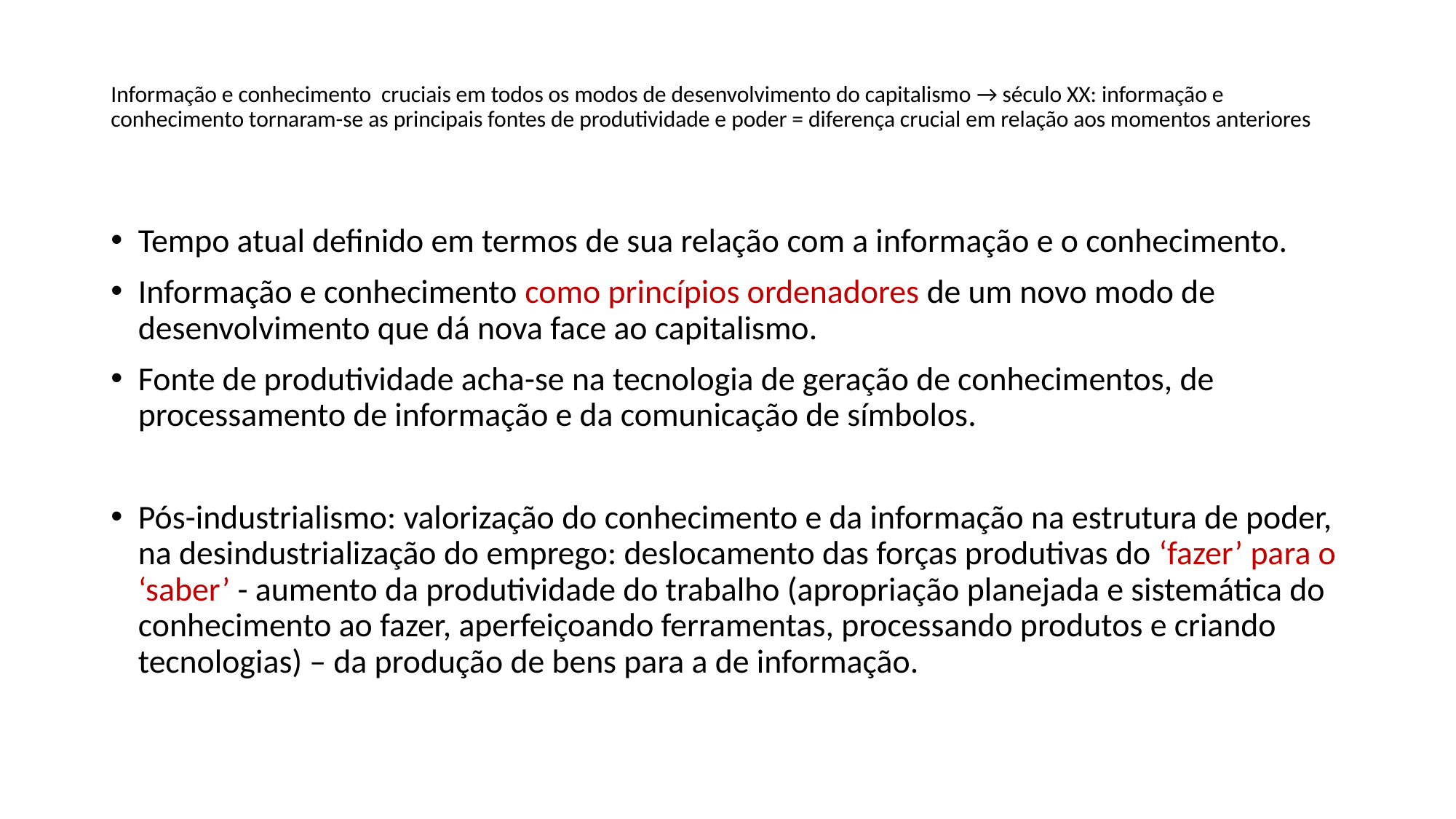

# Informação e conhecimento  cruciais em todos os modos de desenvolvimento do capitalismo → século XX: informação e  conhecimento tornaram-se as principais fontes de produtividade e poder = diferença crucial em relação aos momentos anteriores
Tempo atual definido em termos de sua relação com a informação e o conhecimento.
Informação e conhecimento como princípios ordenadores de um novo modo de desenvolvimento que dá nova face ao capitalismo.
Fonte de produtividade acha-se na tecnologia de geração de conhecimentos, de processamento de informação e da comunicação de símbolos.

Pós-industrialismo: valorização do conhecimento e da informação na estrutura de poder, na desindustrialização do emprego: deslocamento das forças produtivas do ‘fazer’ para o ‘saber’ - aumento da produtividade do trabalho (apropriação planejada e sistemática do conhecimento ao fazer, aperfeiçoando ferramentas, processando produtos e criando tecnologias) – da produção de bens para a de informação.